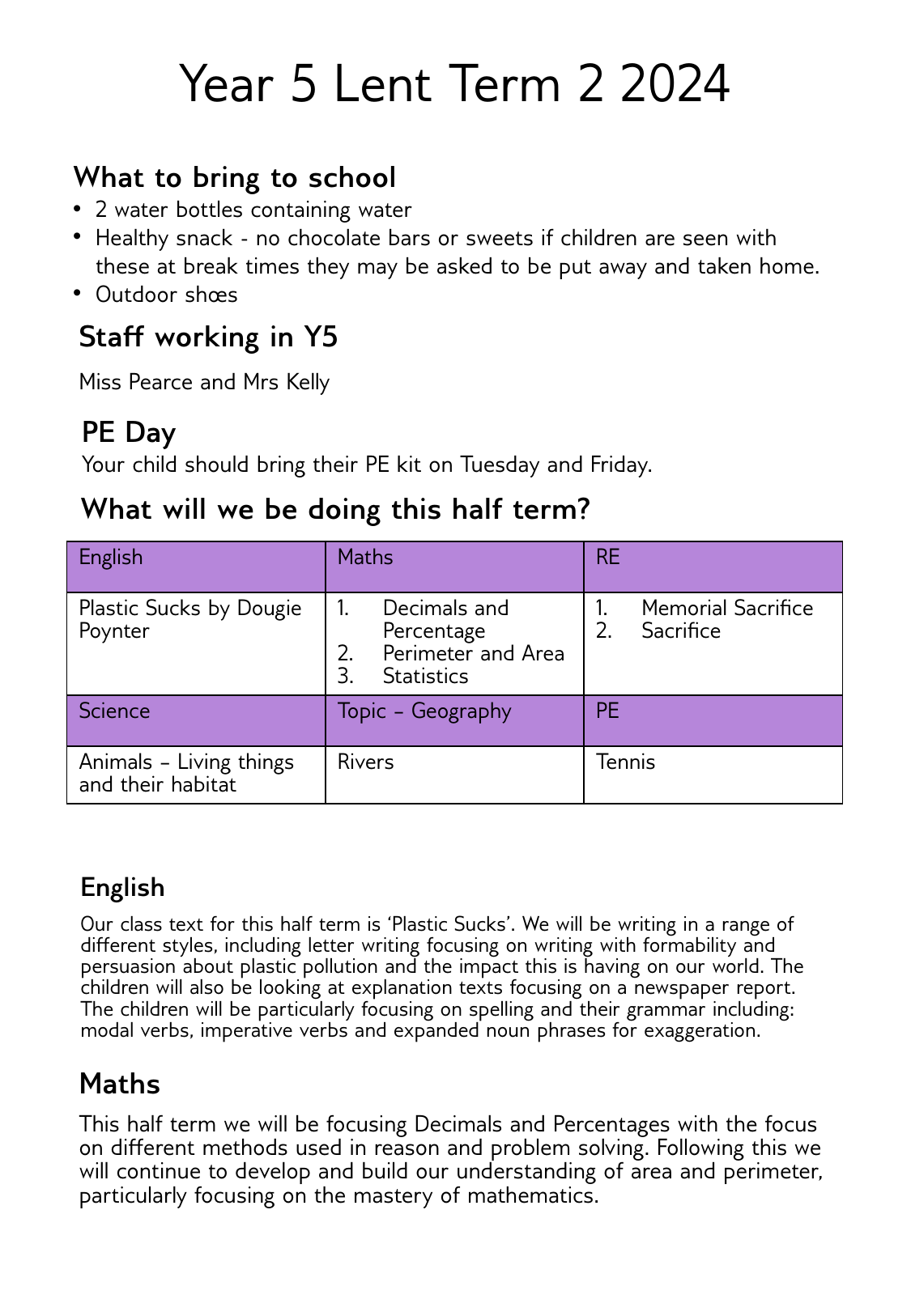

Year 5 Lent Term 2 2024
What to bring to school
2 water bottles containing water
Healthy snack - no chocolate bars or sweets if children are seen with these at break times they may be asked to be put away and taken home.
Outdoor shoes
Staff working in Y5
Miss Pearce and Mrs Kelly
PE Day
Your child should bring their PE kit on Tuesday and Friday.
What will we be doing this half term?

| English | Maths | RE |
| --- | --- | --- |
| Plastic Sucks by Dougie Poynter | Decimals and Percentage Perimeter and Area Statistics | Memorial Sacrifice Sacrifice |
| Science | Topic – Geography | PE |
| Animals – Living things and their habitat | Rivers | Tennis |
English
Our class text for this half term is ‘Plastic Sucks’. We will be writing in a range of different styles, including letter writing focusing on writing with formability and persuasion about plastic pollution and the impact this is having on our world. The children will also be looking at explanation texts focusing on a newspaper report. The children will be particularly focusing on spelling and their grammar including: modal verbs, imperative verbs and expanded noun phrases for exaggeration.
Maths
This half term we will be focusing Decimals and Percentages with the focus on different methods used in reason and problem solving. Following this we will continue to develop and build our understanding of area and perimeter, particularly focusing on the mastery of mathematics.